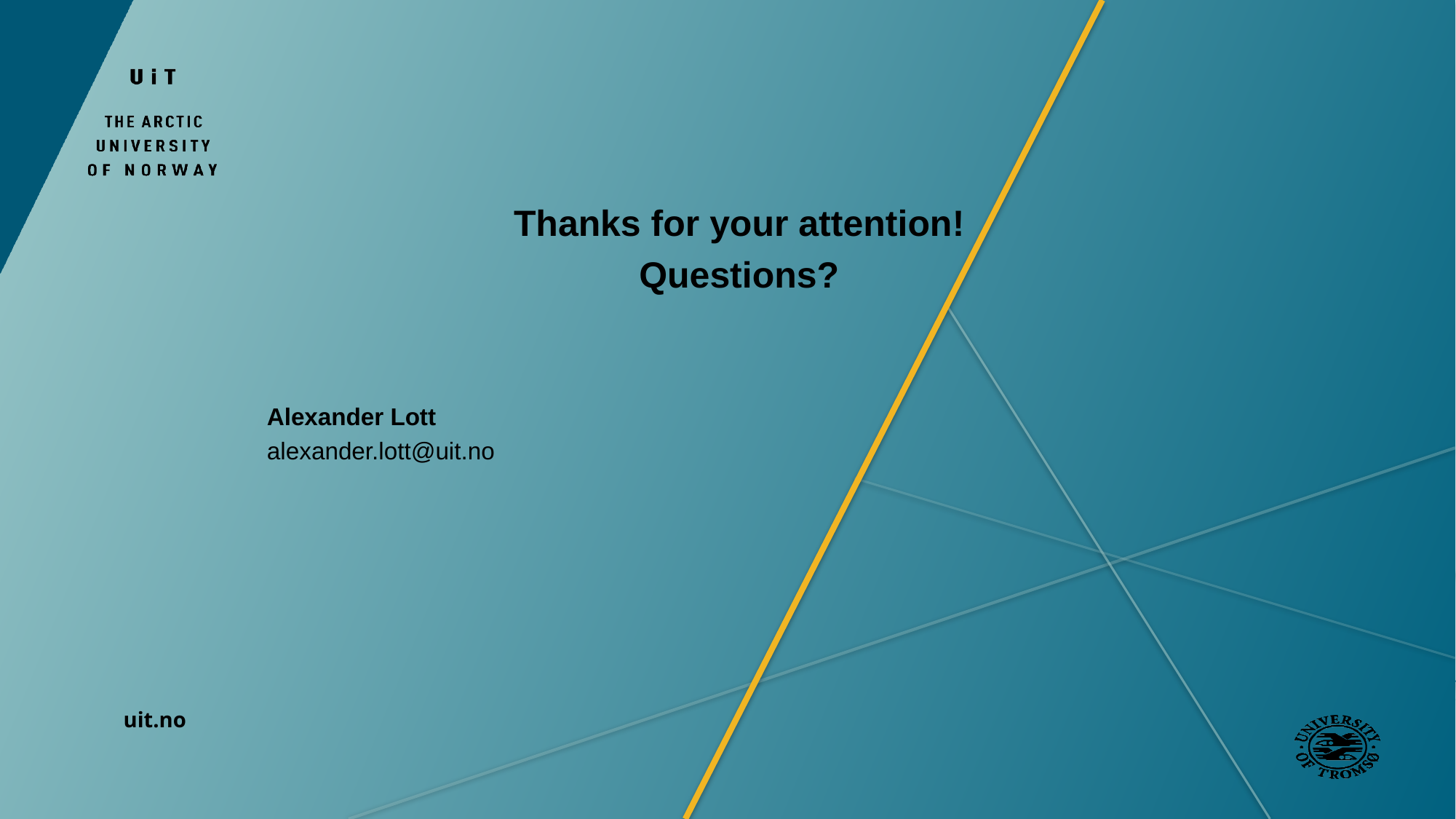

Thanks for your attention!
Questions?

Alexander Lott
alexander.lott@uit.no